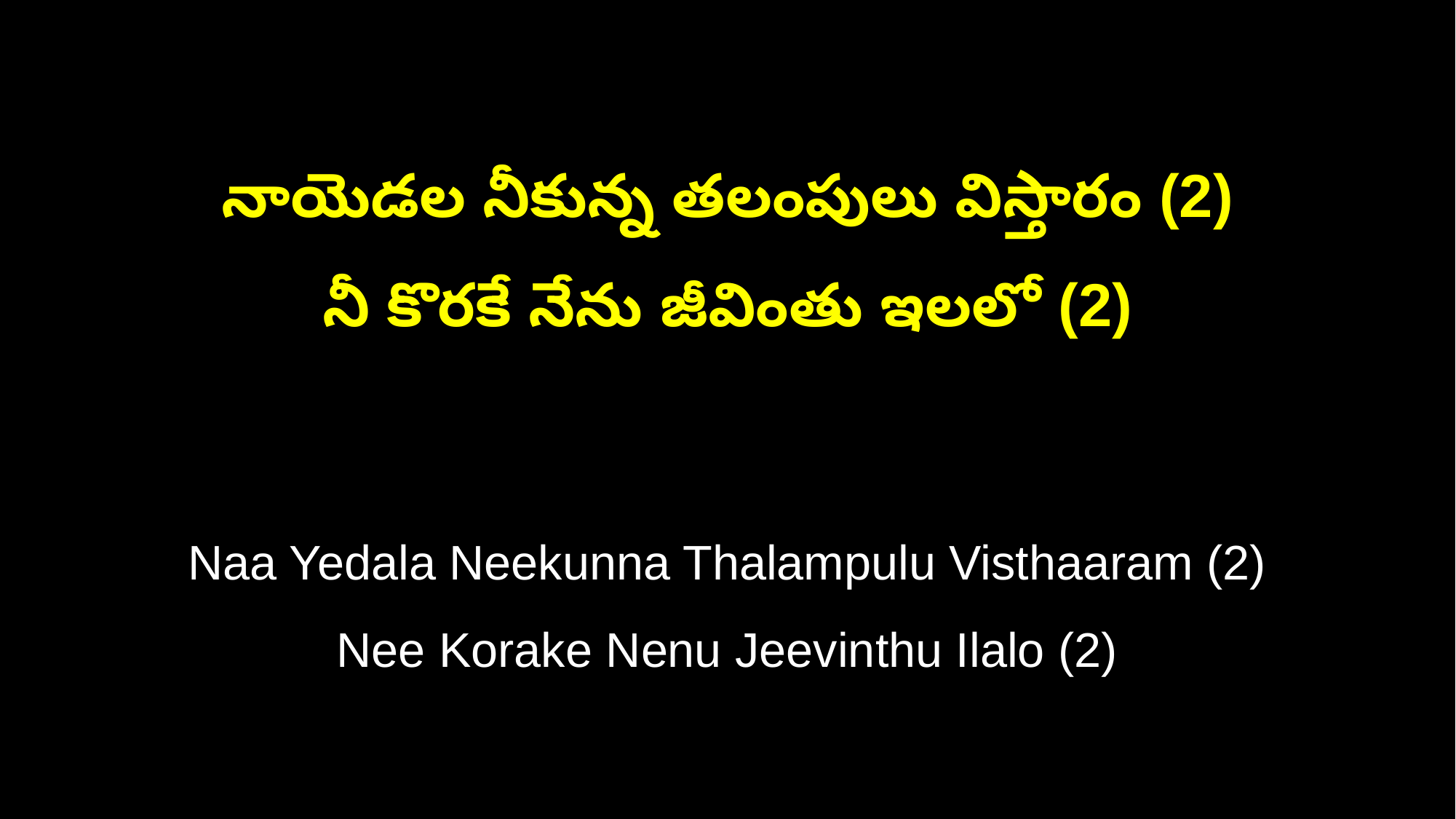

నాయెడల నీకున్న తలంపులు విస్తారం (2)
నీ కొరకే నేను జీవింతు ఇలలో (2)
Naa Yedala Neekunna Thalampulu Visthaaram (2)
Nee Korake Nenu Jeevinthu Ilalo (2)